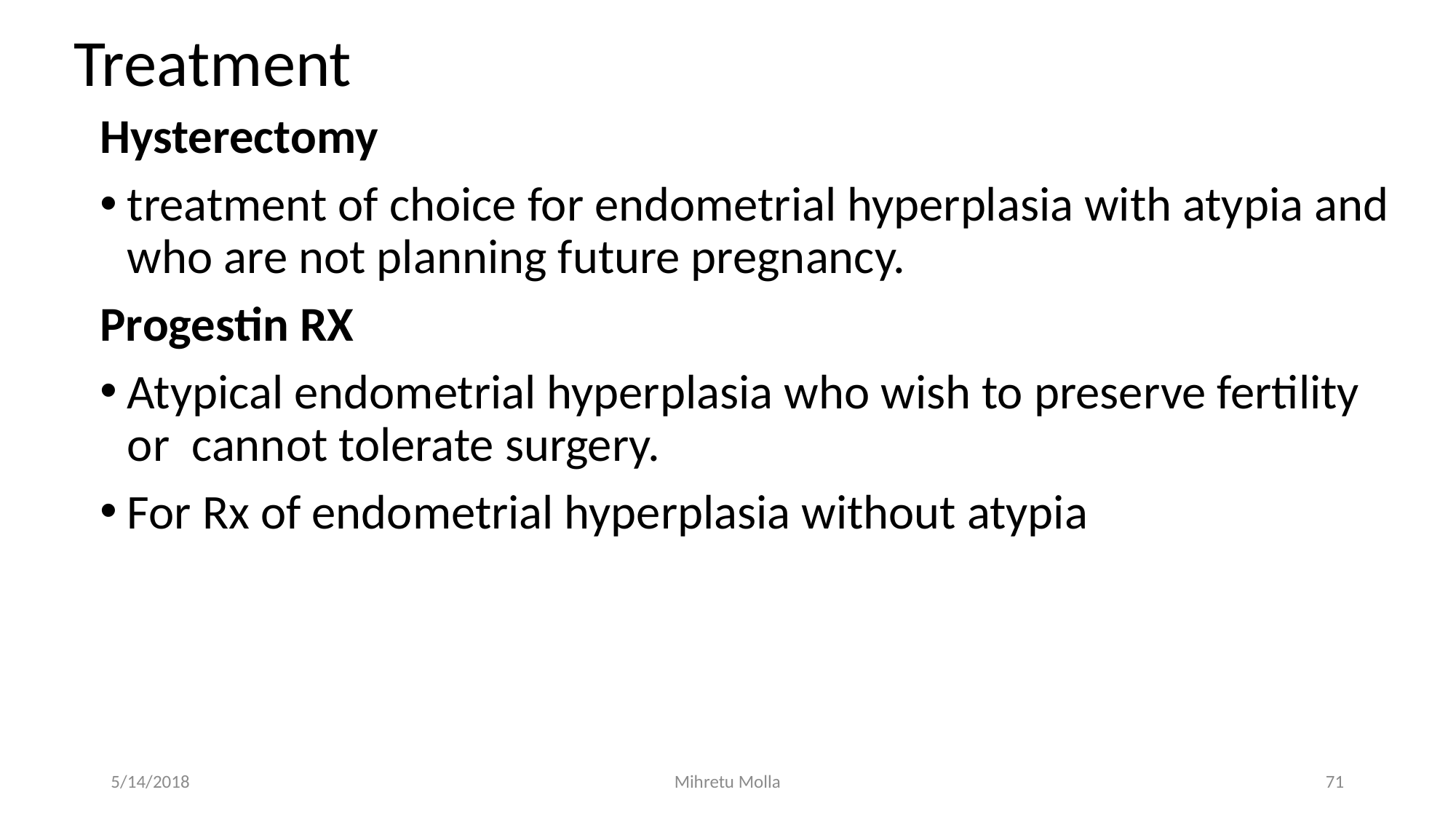

# Treatment
Hysterectomy
treatment of choice for endometrial hyperplasia with atypia and who are not planning future pregnancy.
Progestin RX
Atypical endometrial hyperplasia who wish to preserve fertility or  cannot tolerate surgery.
For Rx of endometrial hyperplasia without atypia
5/14/2018
Mihretu Molla
71